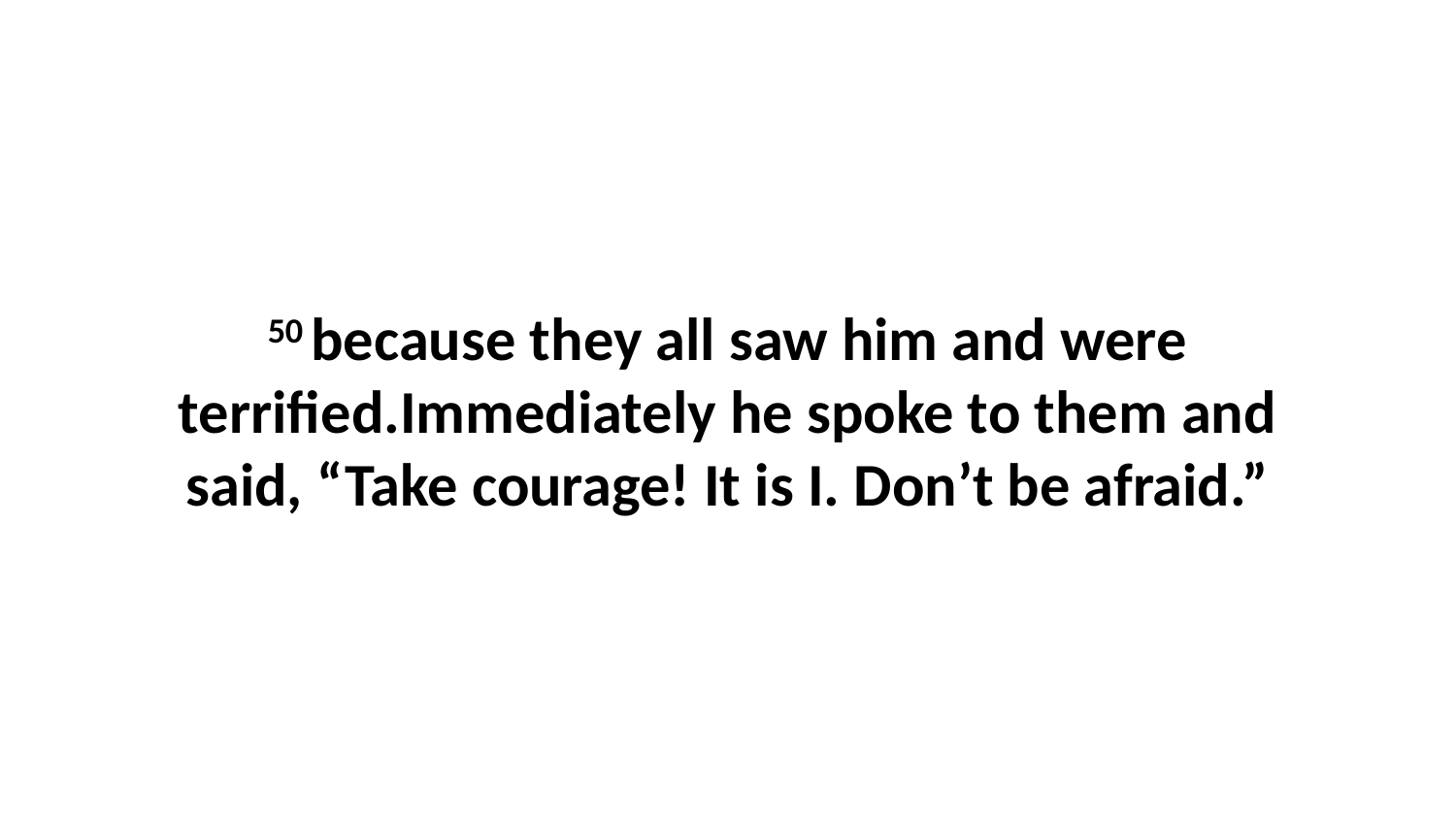

50 because they all saw him and were terrified.Immediately he spoke to them and said, “Take courage! It is I. Don’t be afraid.”